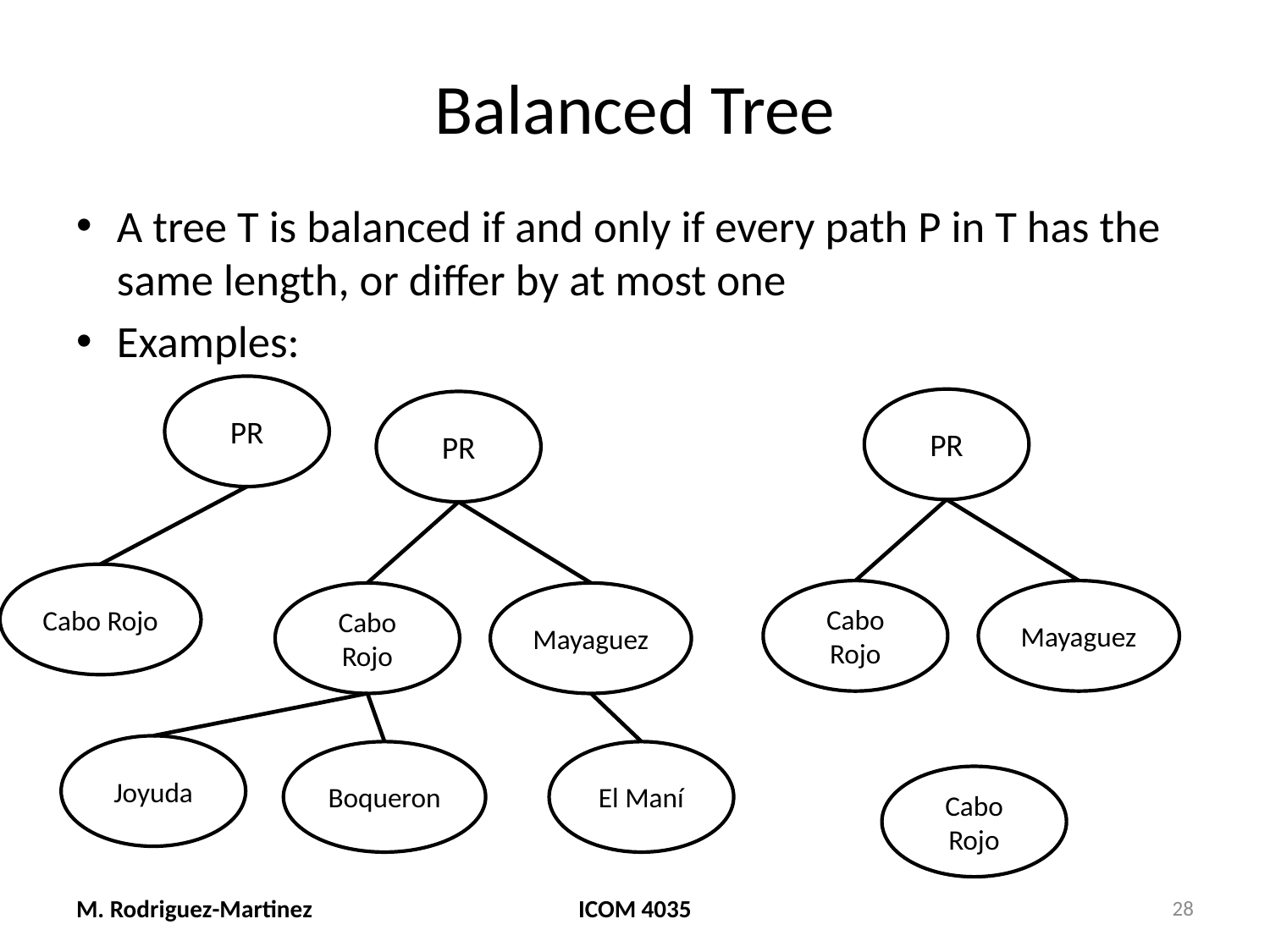

# Balanced Tree
A tree T is balanced if and only if every path P in T has the same length, or differ by at most one
Examples:
PR
PR
PR
Cabo Rojo
Cabo Rojo
Mayaguez
Cabo Rojo
Mayaguez
Joyuda
Boqueron
El Maní
Cabo Rojo
M. Rodriguez-Martinez
ICOM 4035
28